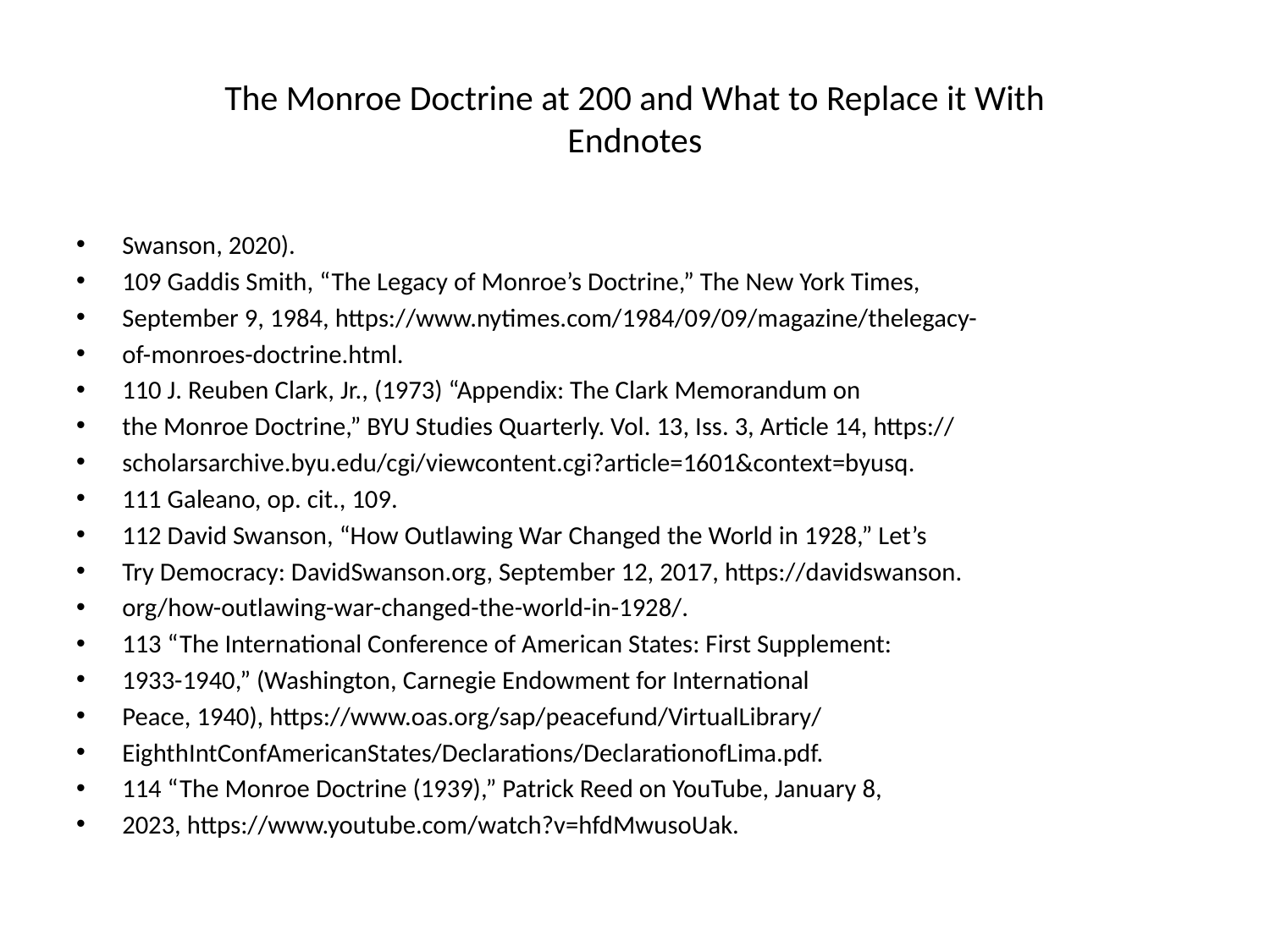

# The Monroe Doctrine at 200 and What to Replace it With Endnotes
Swanson, 2020).
109 Gaddis Smith, “The Legacy of Monroe’s Doctrine,” The New York Times,
September 9, 1984, https://www.nytimes.com/1984/09/09/magazine/thelegacy-
of-monroes-doctrine.html.
110 J. Reuben Clark, Jr., (1973) “Appendix: The Clark Memorandum on
the Monroe Doctrine,” BYU Studies Quarterly. Vol. 13, Iss. 3, Article 14, https://
scholarsarchive.byu.edu/cgi/viewcontent.cgi?article=1601&context=byusq.
111 Galeano, op. cit., 109.
112 David Swanson, “How Outlawing War Changed the World in 1928,” Let’s
Try Democracy: DavidSwanson.org, September 12, 2017, https://davidswanson.
org/how-outlawing-war-changed-the-world-in-1928/.
113 “The International Conference of American States: First Supplement:
1933-1940,” (Washington, Carnegie Endowment for International
Peace, 1940), https://www.oas.org/sap/peacefund/VirtualLibrary/
EighthIntConfAmericanStates/Declarations/DeclarationofLima.pdf.
114 “The Monroe Doctrine (1939),” Patrick Reed on YouTube, January 8,
2023, https://www.youtube.com/watch?v=hfdMwusoUak.